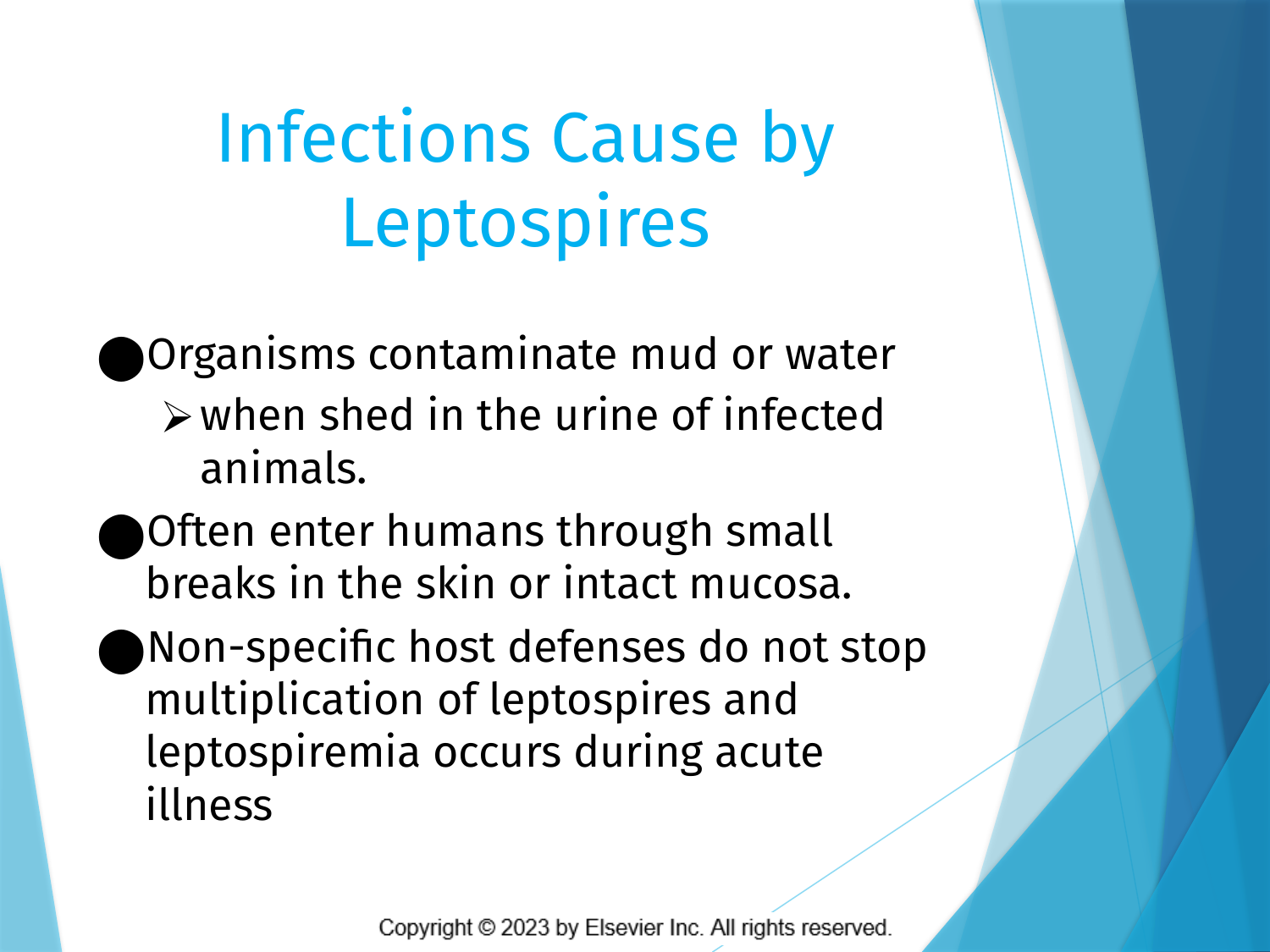

# Infections Cause by Leptospires
Organisms contaminate mud or water
when shed in the urine of infected animals.
Often enter humans through small breaks in the skin or intact mucosa.
Non-specific host defenses do not stop multiplication of leptospires and leptospiremia occurs during acute illness